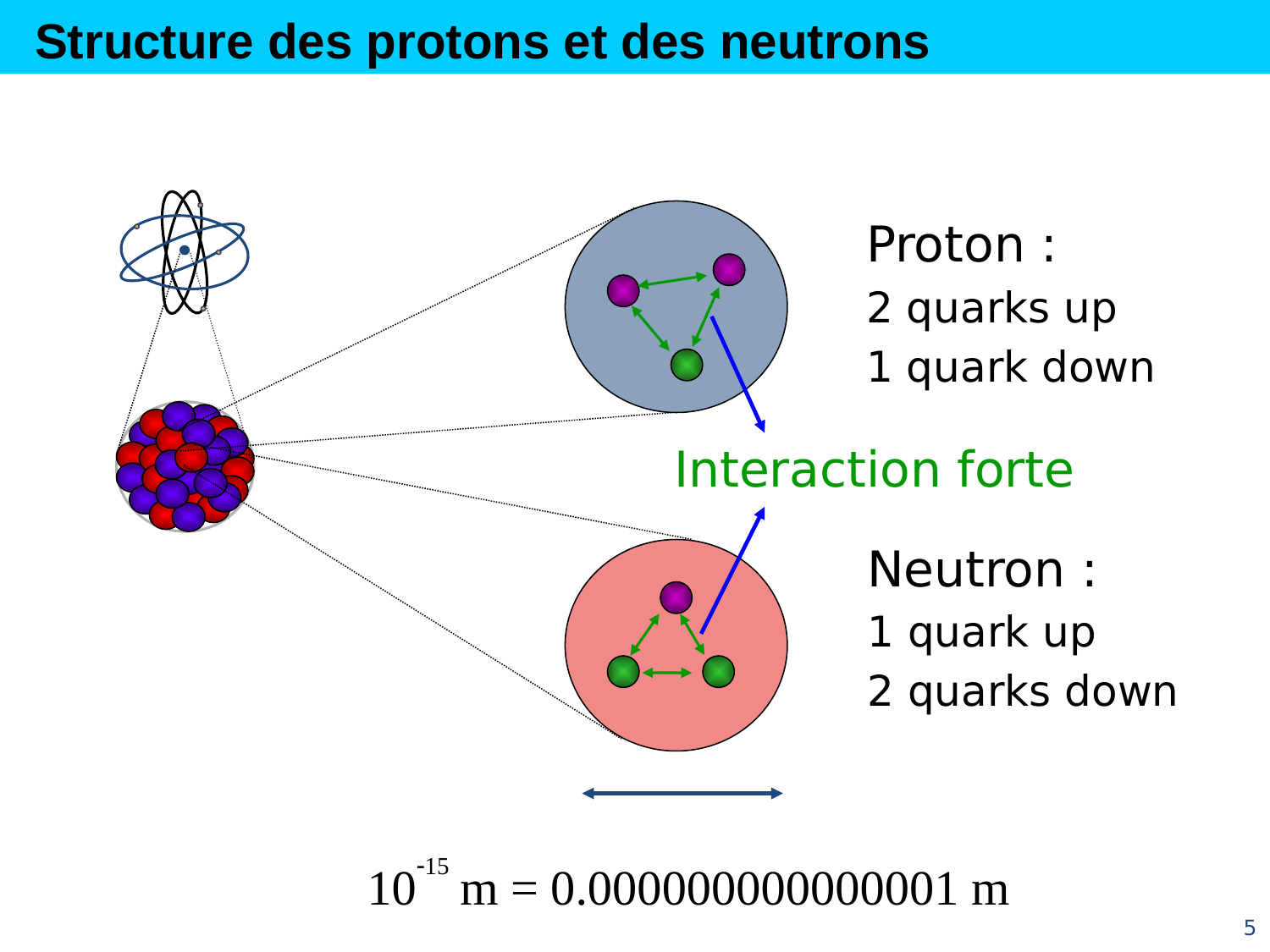

# Structure des protons et des neutrons

Proton :
2 quarks up
1 quark down

Interaction forte

Neutron :
1 quark up
2 quarks down

10−15 m = 0.000000000000001 m
5